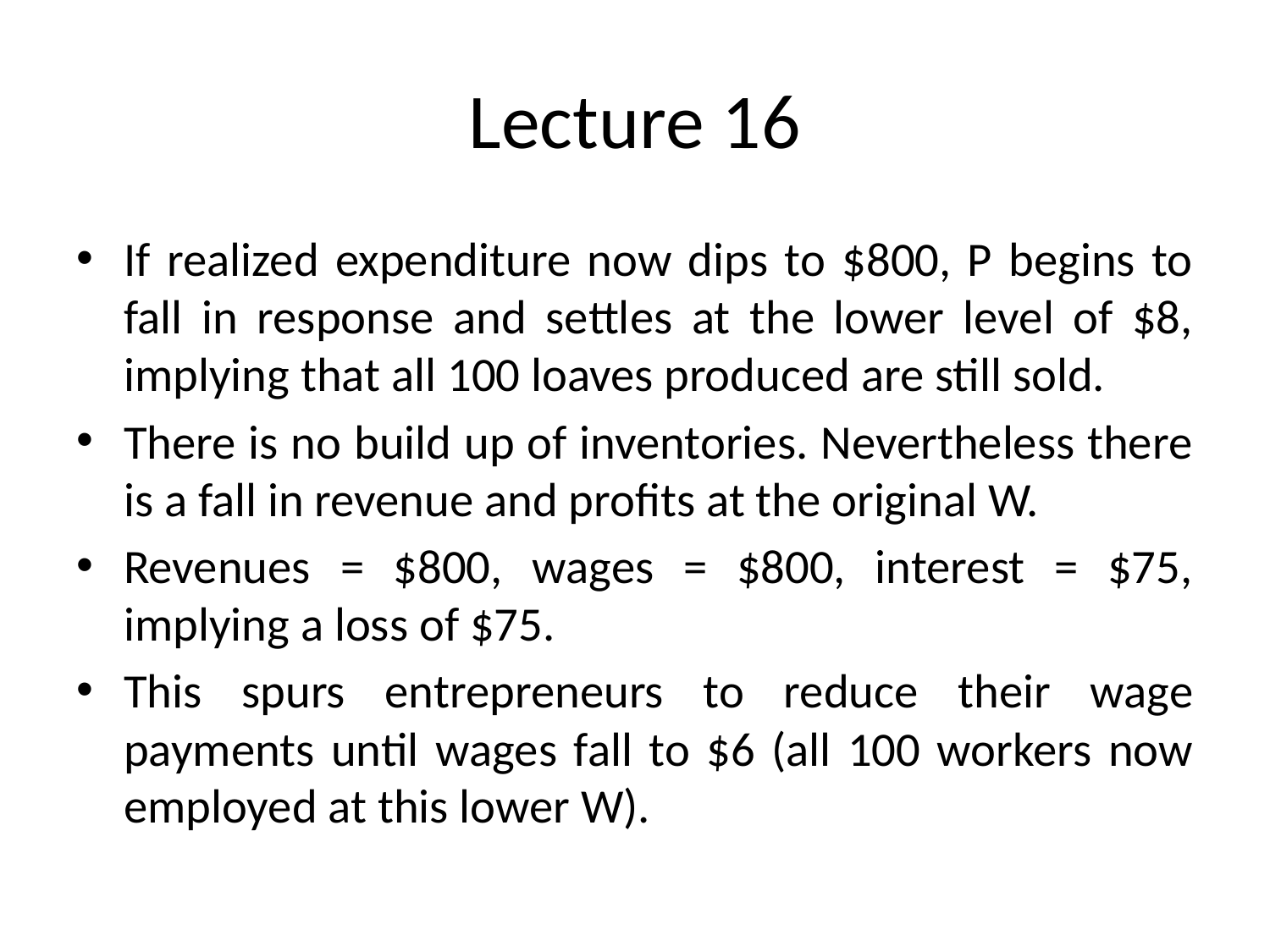

# Lecture 16
If realized expenditure now dips to $800, P begins to fall in response and settles at the lower level of $8, implying that all 100 loaves produced are still sold.
There is no build up of inventories. Nevertheless there is a fall in revenue and profits at the original W.
Revenues = $800, wages = $800, interest = $75, implying a loss of $75.
This spurs entrepreneurs to reduce their wage payments until wages fall to $6 (all 100 workers now employed at this lower W).